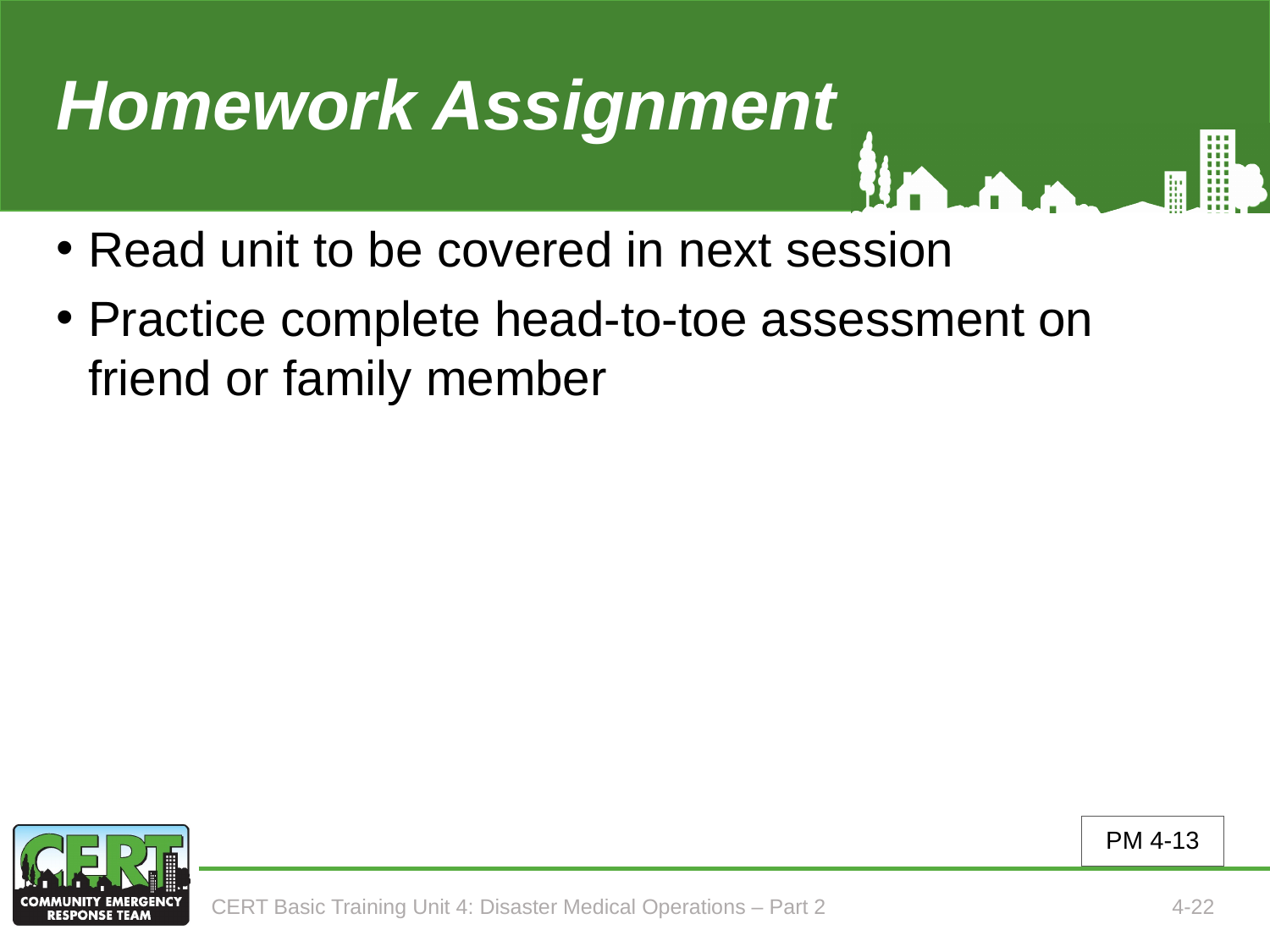

# Homework Assignment (Unit 4)
Read unit to be covered in next session
Practice complete head-to-toe assessment on friend or family member
PM 4-13
CERT Basic Training Unit 4: Disaster Medical Operations – Part 2
4-22